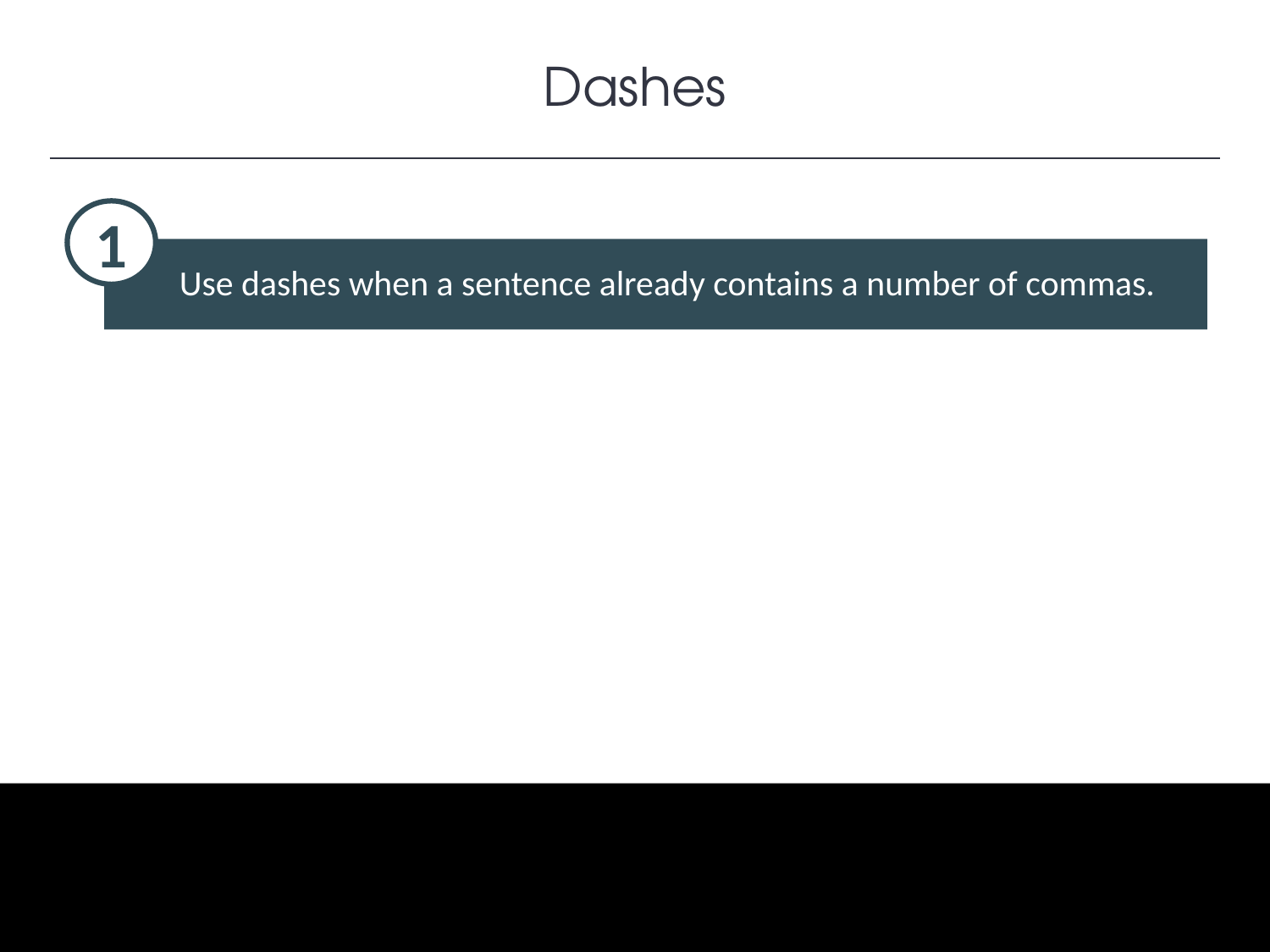

Dashes
HAWKES LEARNING
1

Use dashes when a sentence already contains a number of commas.